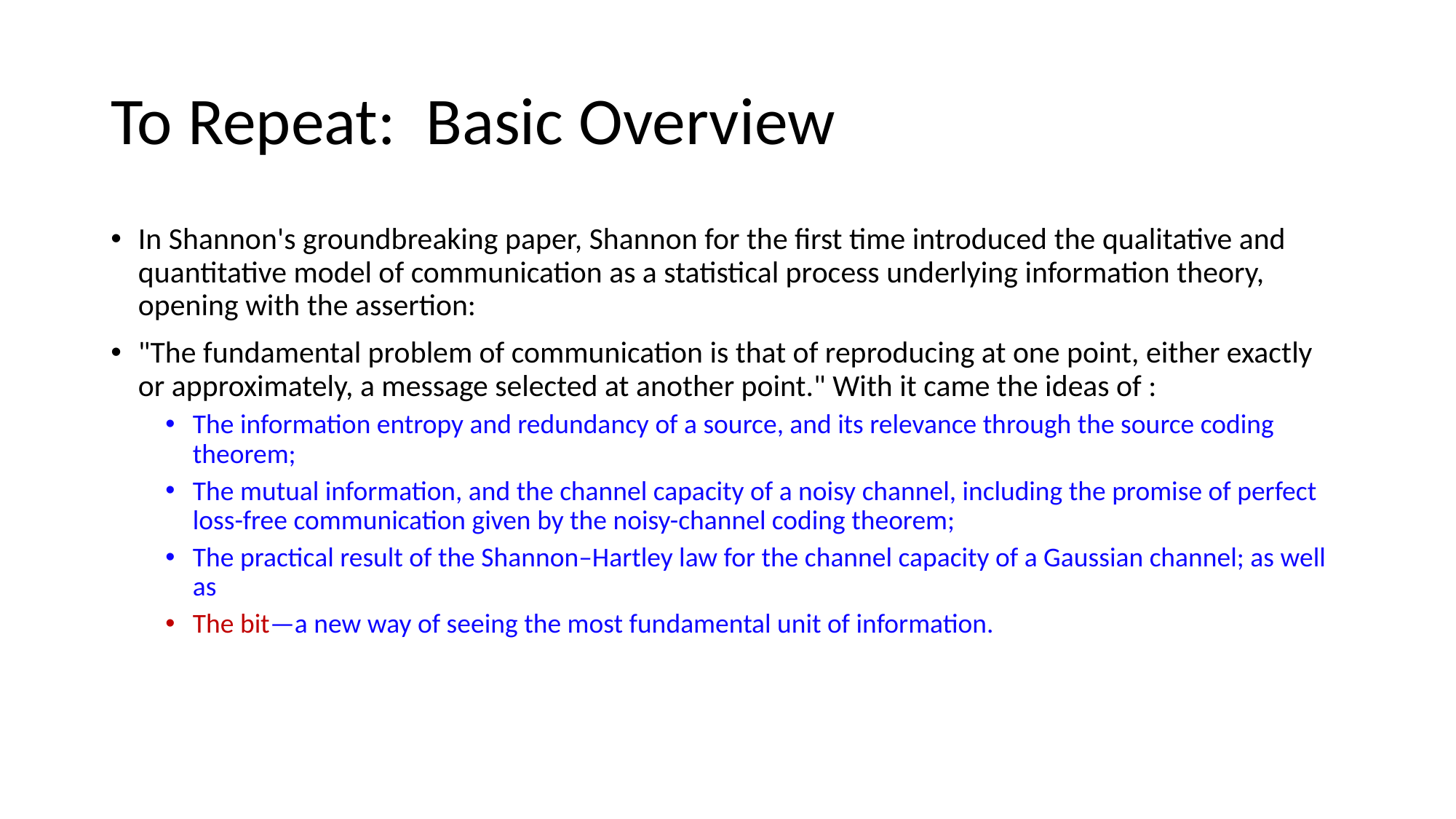

# To Repeat:  Basic Overview
In Shannon's groundbreaking paper, Shannon for the first time introduced the qualitative and quantitative model of communication as a statistical process underlying information theory, opening with the assertion:
"The fundamental problem of communication is that of reproducing at one point, either exactly or approximately, a message selected at another point." With it came the ideas of :
The information entropy and redundancy of a source, and its relevance through the source coding theorem;
The mutual information, and the channel capacity of a noisy channel, including the promise of perfect loss-free communication given by the noisy-channel coding theorem;
The practical result of the Shannon–Hartley law for the channel capacity of a Gaussian channel; as well as
The bit—a new way of seeing the most fundamental unit of information.